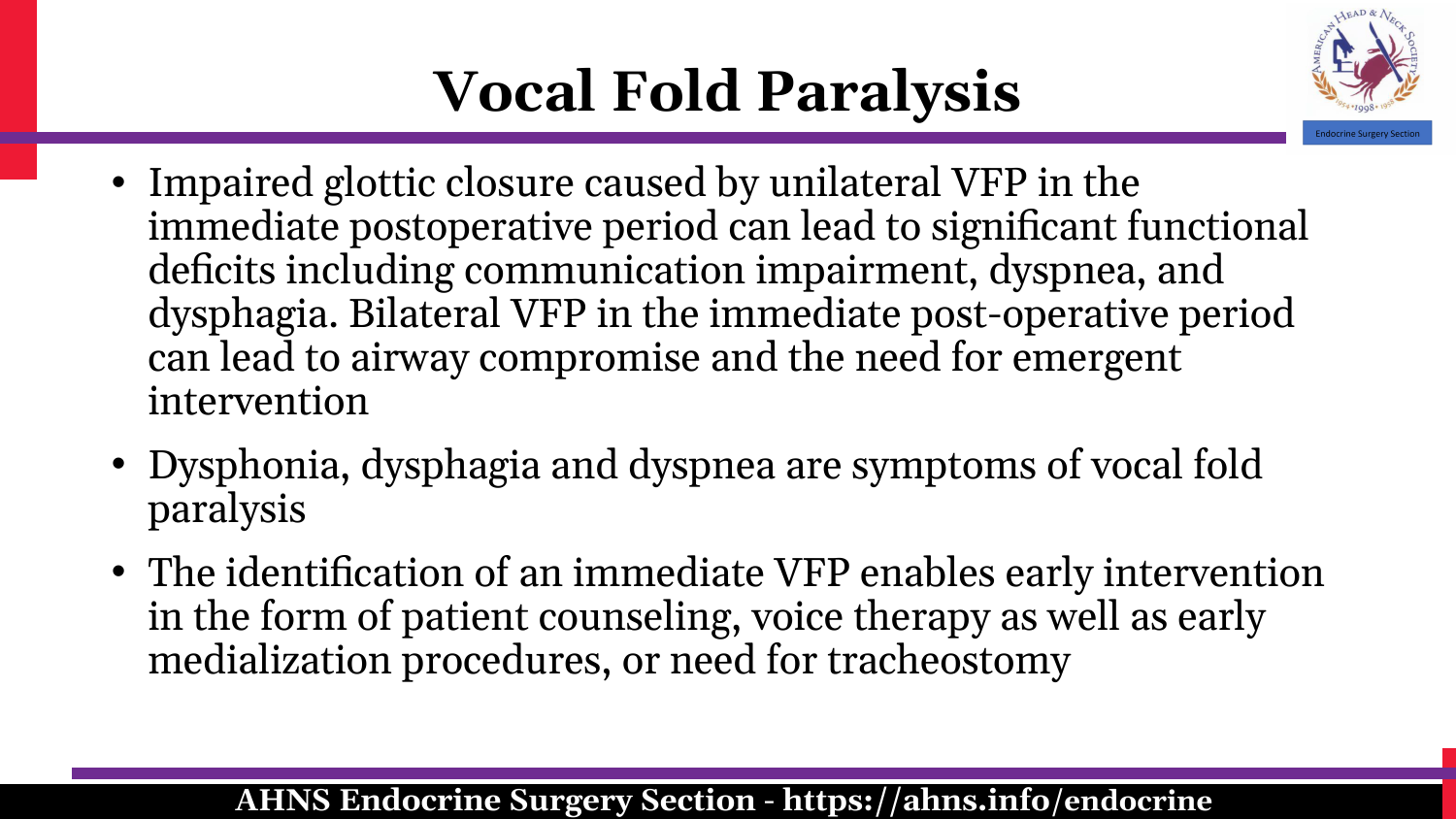

Vocal Fold Paralysis
Impaired glottic closure caused by unilateral VFP in the immediate postoperative period can lead to significant functional deficits including communication impairment, dyspnea, and dysphagia. Bilateral VFP in the immediate post-operative period can lead to airway compromise and the need for emergent intervention
Dysphonia, dysphagia and dyspnea are symptoms of vocal fold paralysis
The identification of an immediate VFP enables early intervention in the form of patient counseling, voice therapy as well as early medialization procedures, or need for tracheostomy